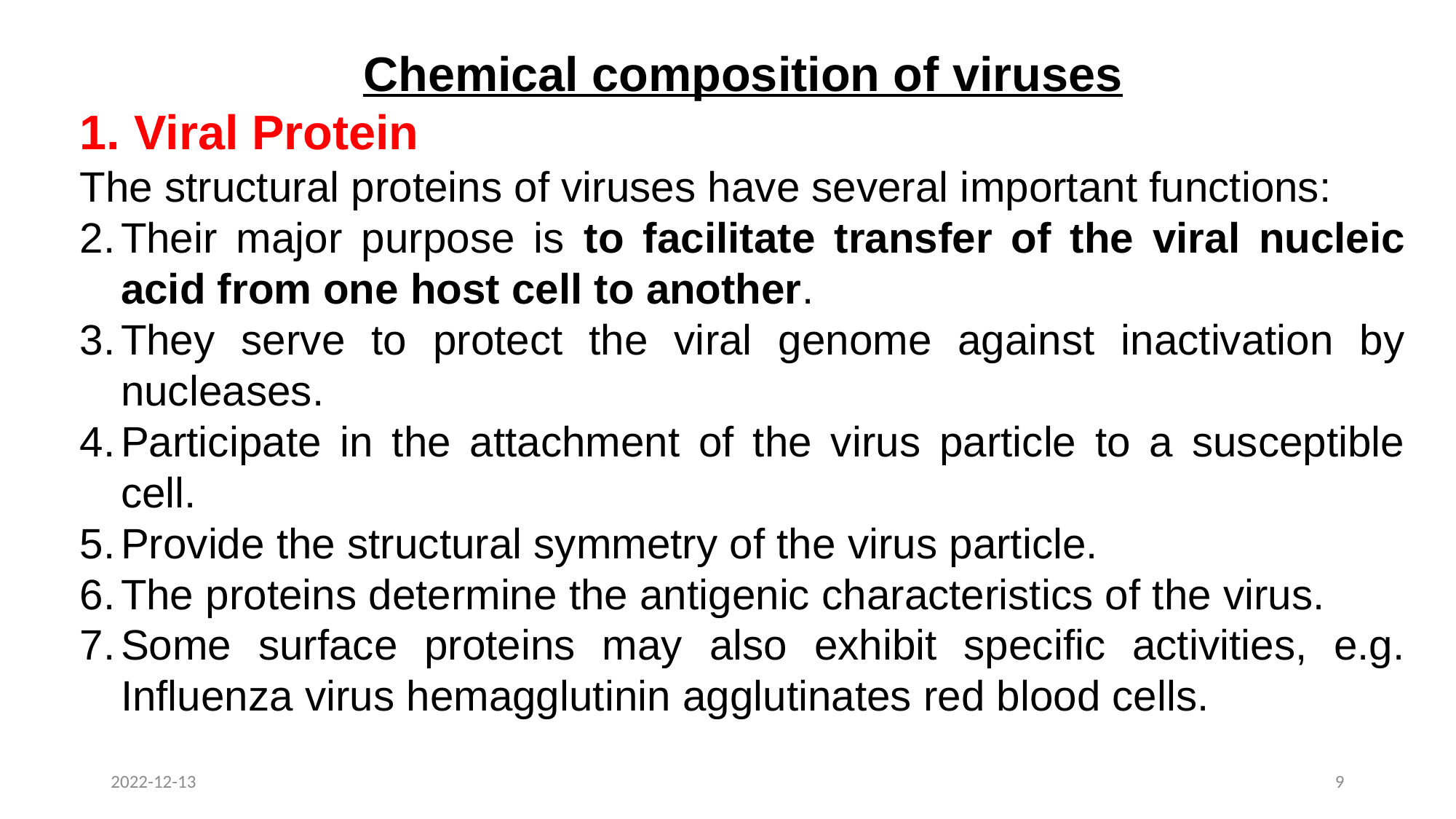

Chemical composition of viruses
Viral Protein
The structural proteins of viruses have several important functions:
Their major purpose is to facilitate transfer of the viral nucleic acid from one host cell to another.
They serve to protect the viral genome against inactivation by nucleases.
Participate in the attachment of the virus particle to a susceptible cell.
Provide the structural symmetry of the virus particle.
The proteins determine the antigenic characteristics of the virus.
Some surface proteins may also exhibit specific activities, e.g. Influenza virus hemagglutinin agglutinates red blood cells.
2022-12-13
9